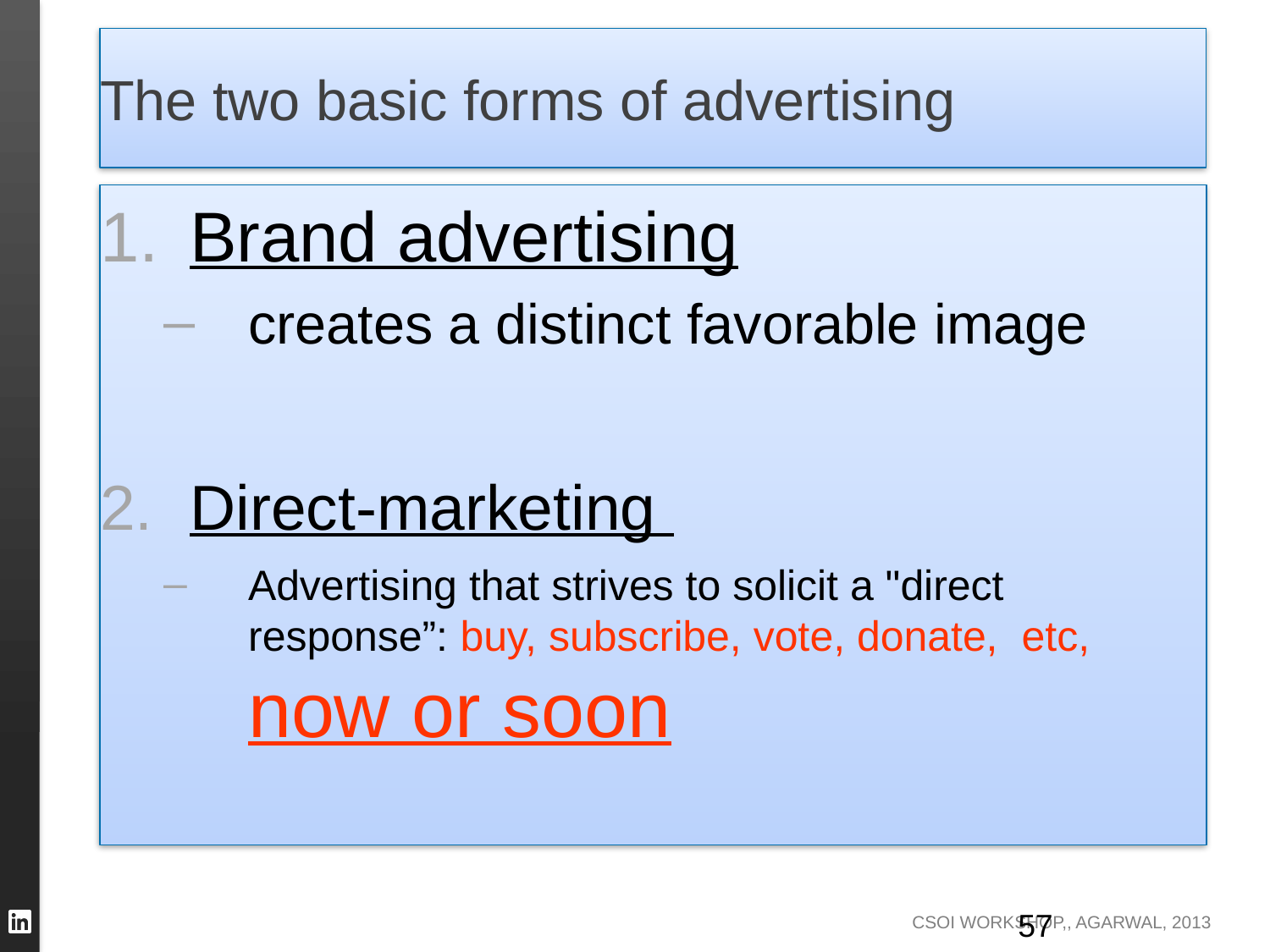

# The two basic forms of advertising
Brand advertising
creates a distinct favorable image

Direct-marketing
Advertising that strives to solicit a "direct response”: buy, subscribe, vote, donate,  etc, now or soon
57